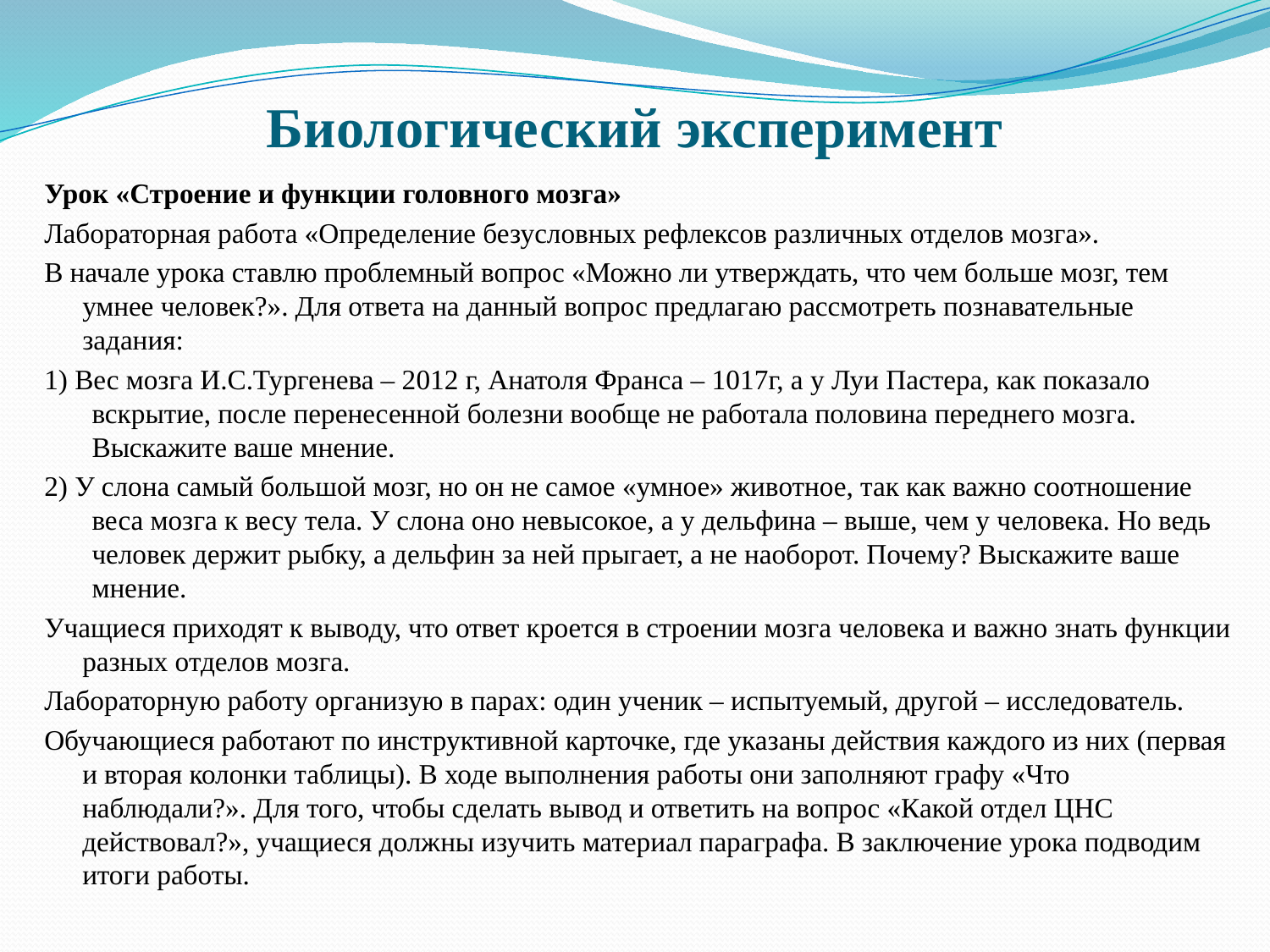

# Биологический эксперимент
Урок «Строение и функции головного мозга»
Лабораторная работа «Определение безусловных рефлексов различных отделов мозга».
В начале урока ставлю проблемный вопрос «Можно ли утверждать, что чем больше мозг, тем умнее человек?». Для ответа на данный вопрос предлагаю рассмотреть познавательные задания:
1) Вес мозга И.С.Тургенева – 2012 г, Анатоля Франса – 1017г, а у Луи Пастера, как показало вскрытие, после перенесенной болезни вообще не работала половина переднего мозга. Выскажите ваше мнение.
2) У слона самый большой мозг, но он не самое «умное» животное, так как важно соотношение веса мозга к весу тела. У слона оно невысокое, а у дельфина – выше, чем у человека. Но ведь человек держит рыбку, а дельфин за ней прыгает, а не наоборот. Почему? Выскажите ваше мнение.
Учащиеся приходят к выводу, что ответ кроется в строении мозга человека и важно знать функции разных отделов мозга.
Лабораторную работу организую в парах: один ученик – испытуемый, другой – исследователь.
Обучающиеся работают по инструктивной карточке, где указаны действия каждого из них (первая и вторая колонки таблицы). В ходе выполнения работы они заполняют графу «Что наблюдали?». Для того, чтобы сделать вывод и ответить на вопрос «Какой отдел ЦНС действовал?», учащиеся должны изучить материал параграфа. В заключение урока подводим итоги работы.